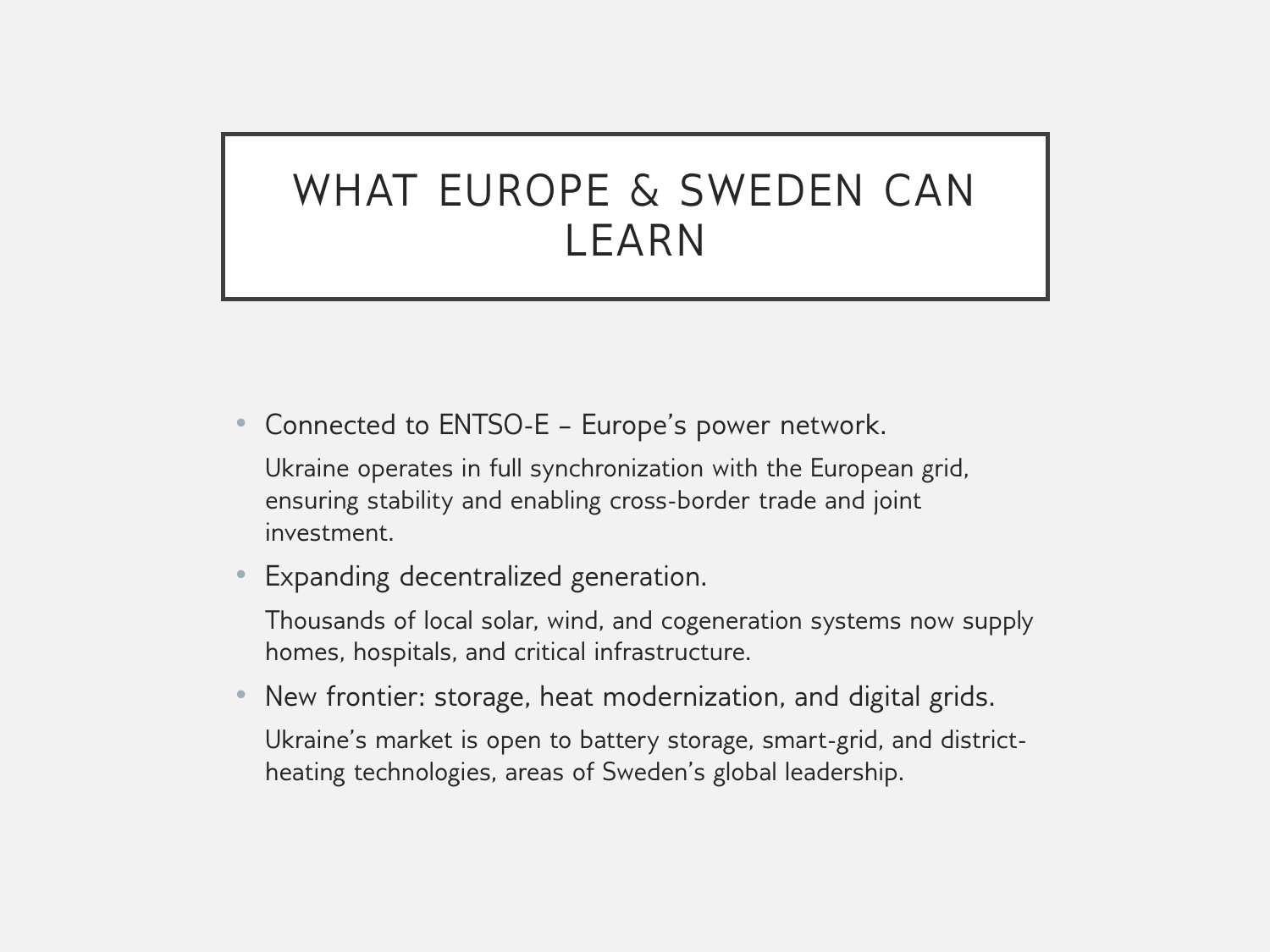

# What Europe & Sweden can learn

Connected to ENTSO-E – Europe’s power network.
Ukraine operates in full synchronization with the European grid, ensuring stability and enabling cross-border trade and joint investment.
Expanding decentralized generation.
Thousands of local solar, wind, and cogeneration systems now supply homes, hospitals, and critical infrastructure.
New frontier: storage, heat modernization, and digital grids.
Ukraine’s market is open to battery storage, smart-grid, and district-heating technologies, areas of Sweden’s global leadership.